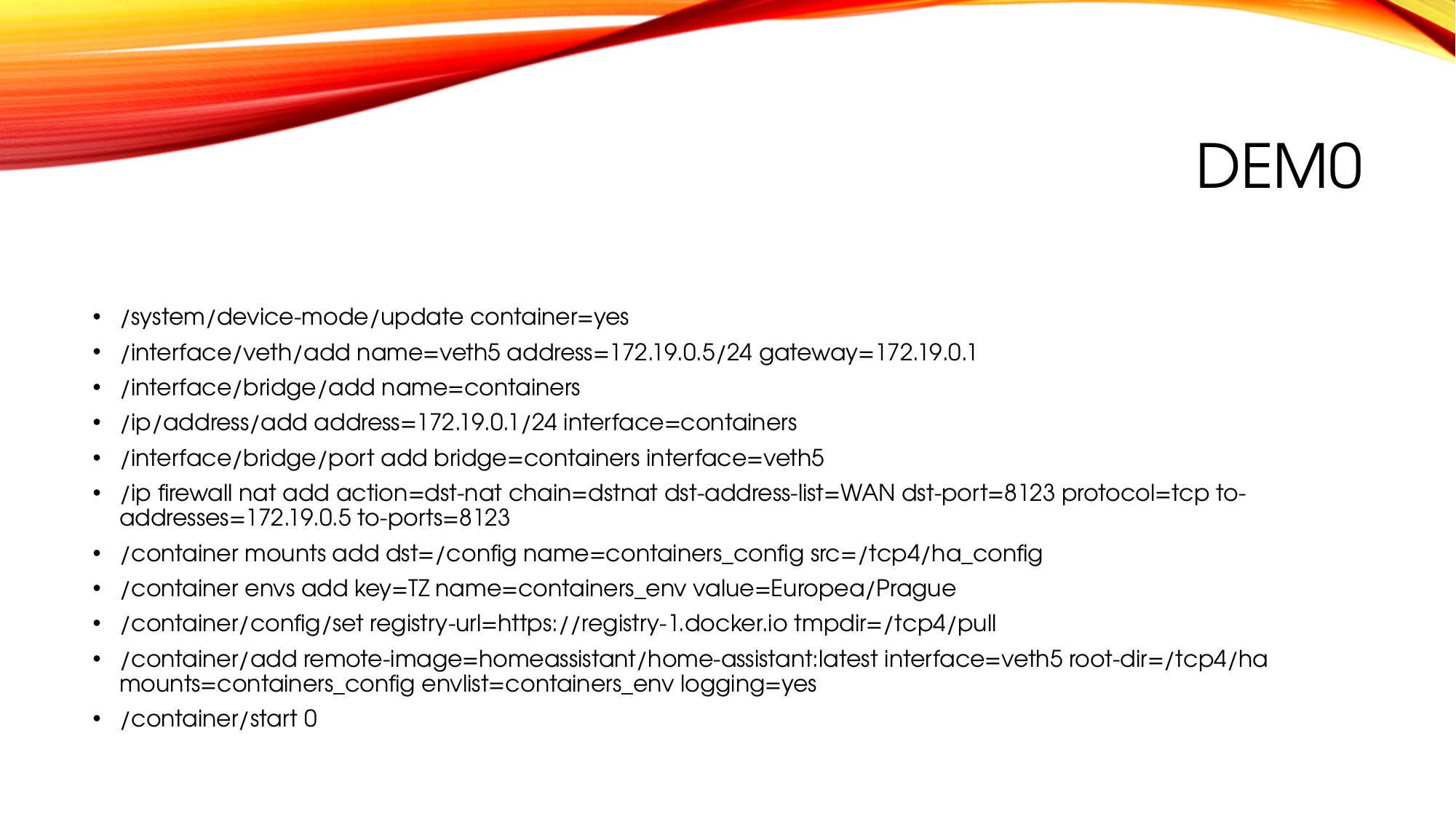

# DEM0

/system/device-mode/update container=yes
/interface/veth/add name=veth5 address=172.19.0.5/24 gateway=172.19.0.1
/interface/bridge/add name=containers
/ip/address/add address=172.19.0.1/24 interface=containers
/interface/bridge/port add bridge=containers interface=veth5
/ip firewall nat add action=dst-nat chain=dstnat dst-address-list=WAN dst-port=8123 protocol=tcp to-addresses=172.19.0.5 to-ports=8123
/container mounts add dst=/config name=containers_config src=/tcp4/ha_config
/container envs add key=TZ name=containers_env value=Europea/Prague
/container/config/set registry-url=https://registry-1.docker.io tmpdir=/tcp4/pull
/container/add remote-image=homeassistant/home-assistant:latest interface=veth5 root-dir=/tcp4/ha mounts=containers_config envlist=containers_env logging=yes
/container/start 0